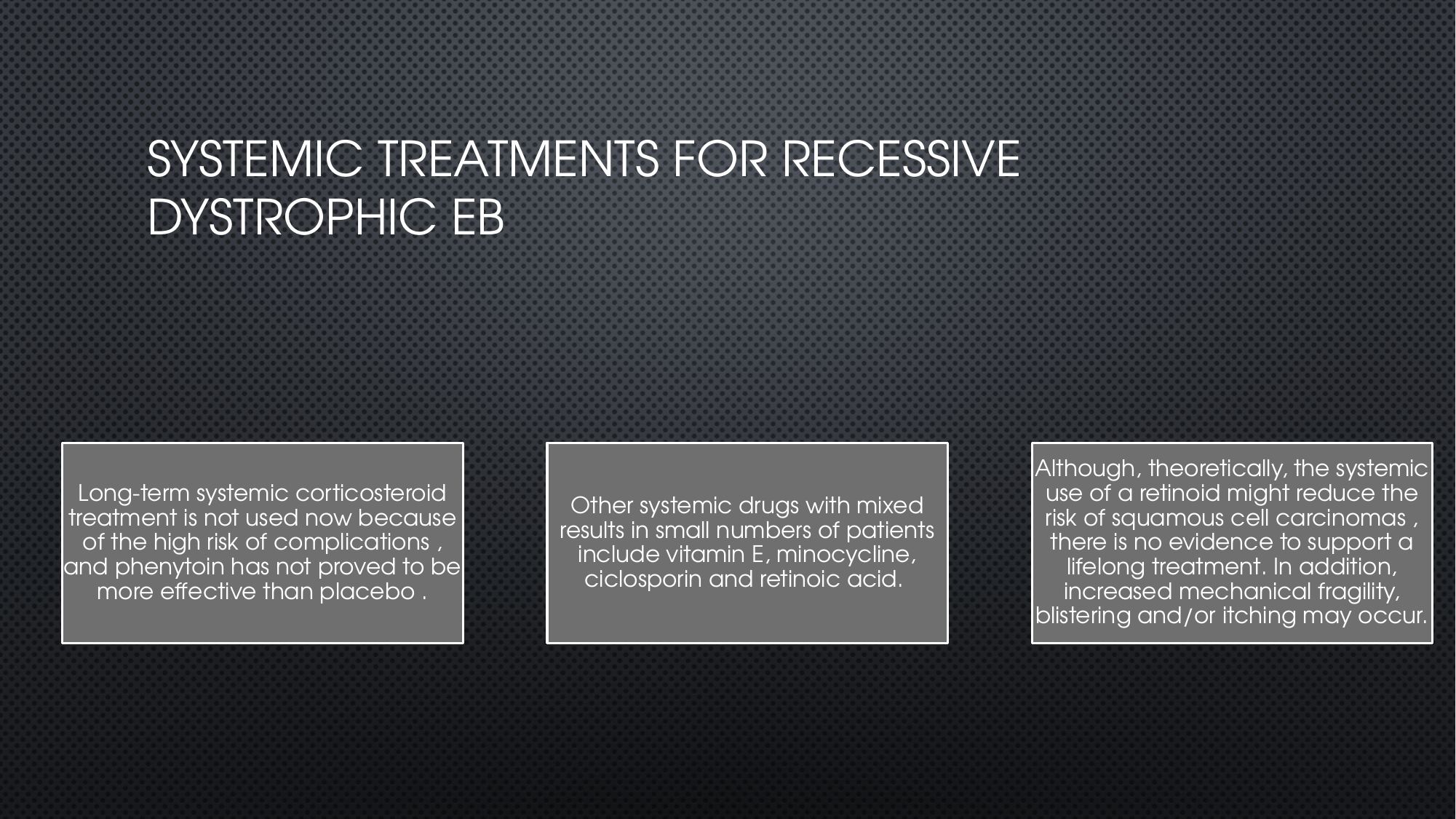

# Systemic treatments for recessive dystrophic EB
Long-term systemic corticosteroid treatment is not used now because of the high risk of complications , and phenytoin has not proved to be more effective than placebo .
Other systemic drugs with mixed results in small numbers of patients include vitamin E, minocycline, ciclosporin and retinoic acid.
Although, theoretically, the systemic use of a retinoid might reduce the risk of squamous cell carcinomas , there is no evidence to support a lifelong treatment. In addition, increased mechanical fragility, blistering and/or itching may occur.